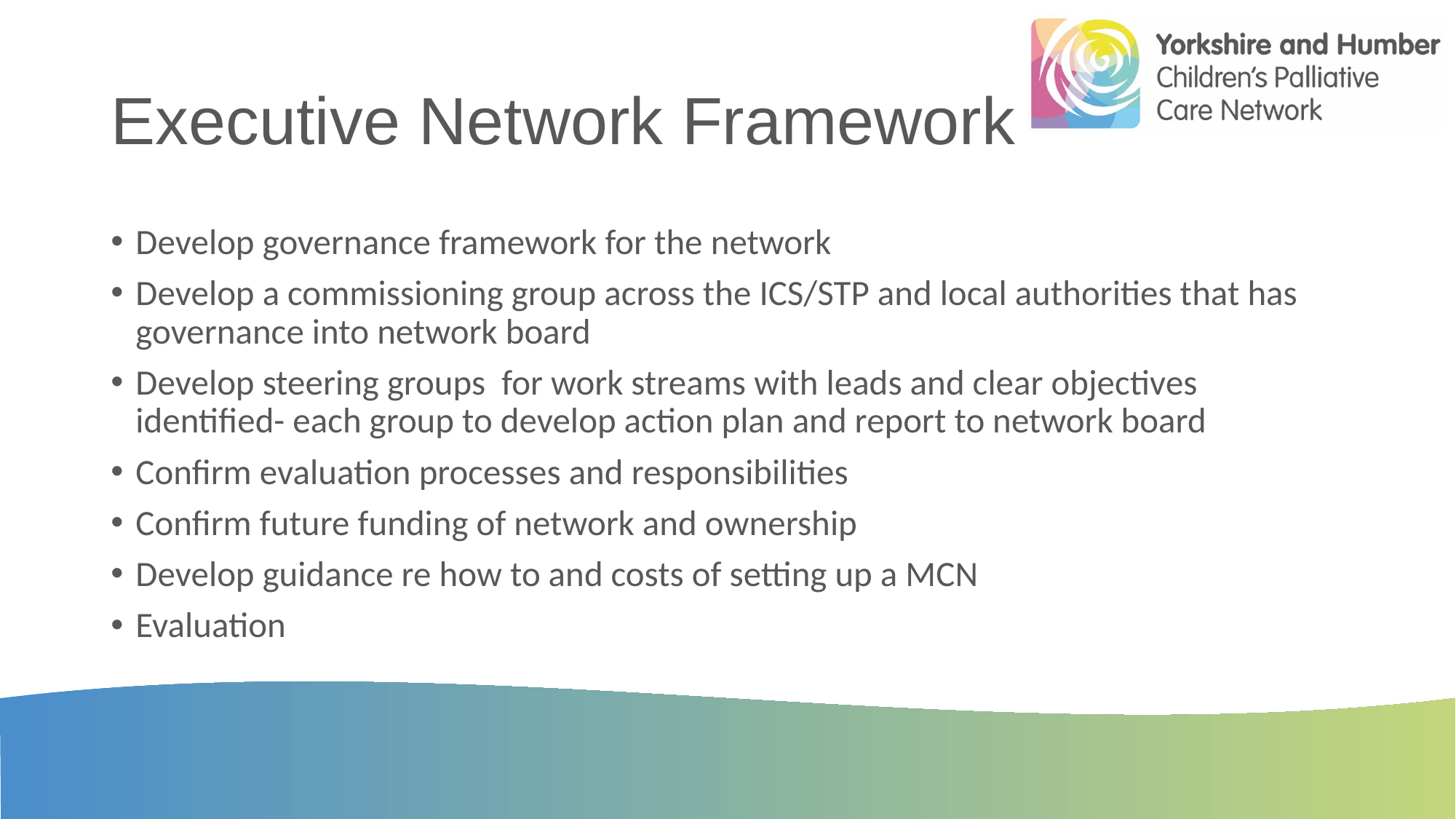

# Executive Network Framework
Develop governance framework for the network
Develop a commissioning group across the ICS/STP and local authorities that has governance into network board
Develop steering groups  for work streams with leads and clear objectives identified- each group to develop action plan and report to network board
Confirm evaluation processes and responsibilities
Confirm future funding of network and ownership
Develop guidance re how to and costs of setting up a MCN
Evaluation